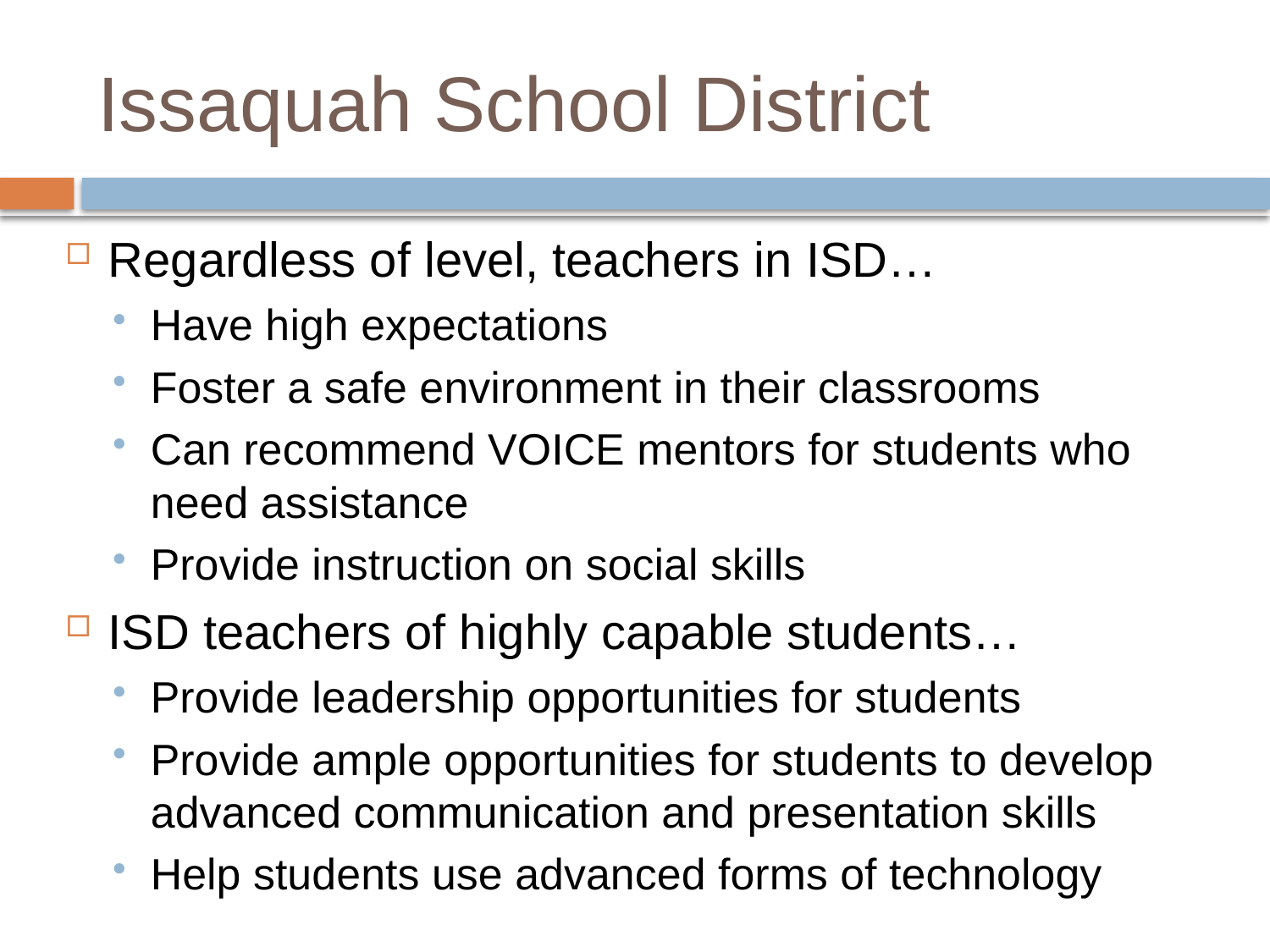

# Issaquah School District
Regardless of level, teachers in ISD…
Have high expectations
Foster a safe environment in their classrooms
Can recommend VOICE mentors for students who need assistance
Provide instruction on social skills
ISD teachers of highly capable students…
Provide leadership opportunities for students
Provide ample opportunities for students to develop advanced communication and presentation skills
Help students use advanced forms of technology